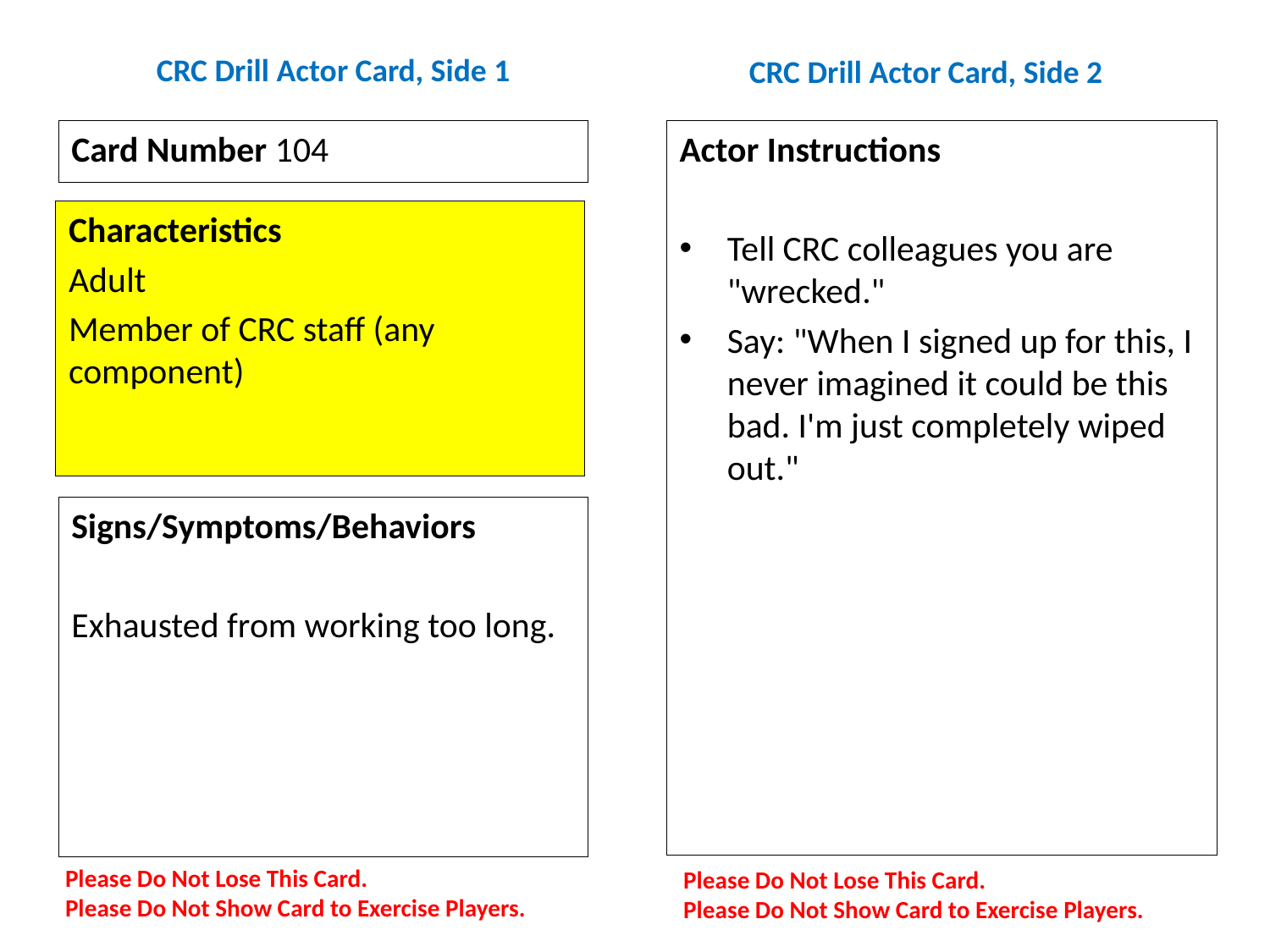

# CRC Drill Actor Card, Side 1
CRC Drill Actor Card, Side 2
Card Number 104
Actor Instructions

Tell CRC colleagues you are "wrecked."
Say: "When I signed up for this, I never imagined it could be this bad. I'm just completely wiped out."
Characteristics
Adult
Member of CRC staff (any component)

Signs/Symptoms/Behaviors

Exhausted from working too long.
Please Do Not Lose This Card.
Please Do Not Show Card to Exercise Players.
Please Do Not Lose This Card.
Please Do Not Show Card to Exercise Players.